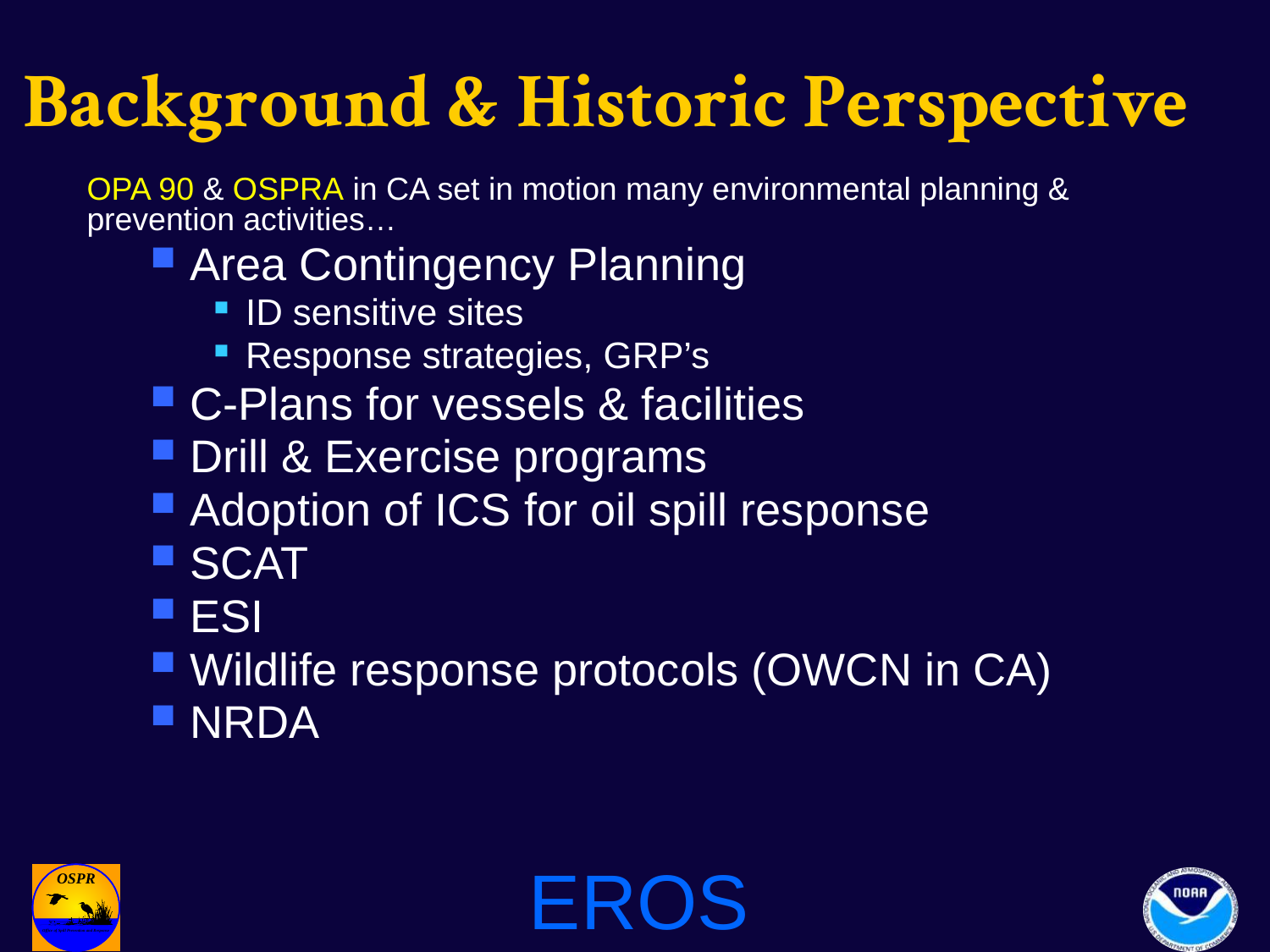

# Background & Historic Perspective
OPA 90 & OSPRA in CA set in motion many environmental planning & prevention activities…
Area Contingency Planning
ID sensitive sites
Response strategies, GRP’s
C-Plans for vessels & facilities
Drill & Exercise programs
Adoption of ICS for oil spill response
SCAT
ESI
Wildlife response protocols (OWCN in CA)
NRDA